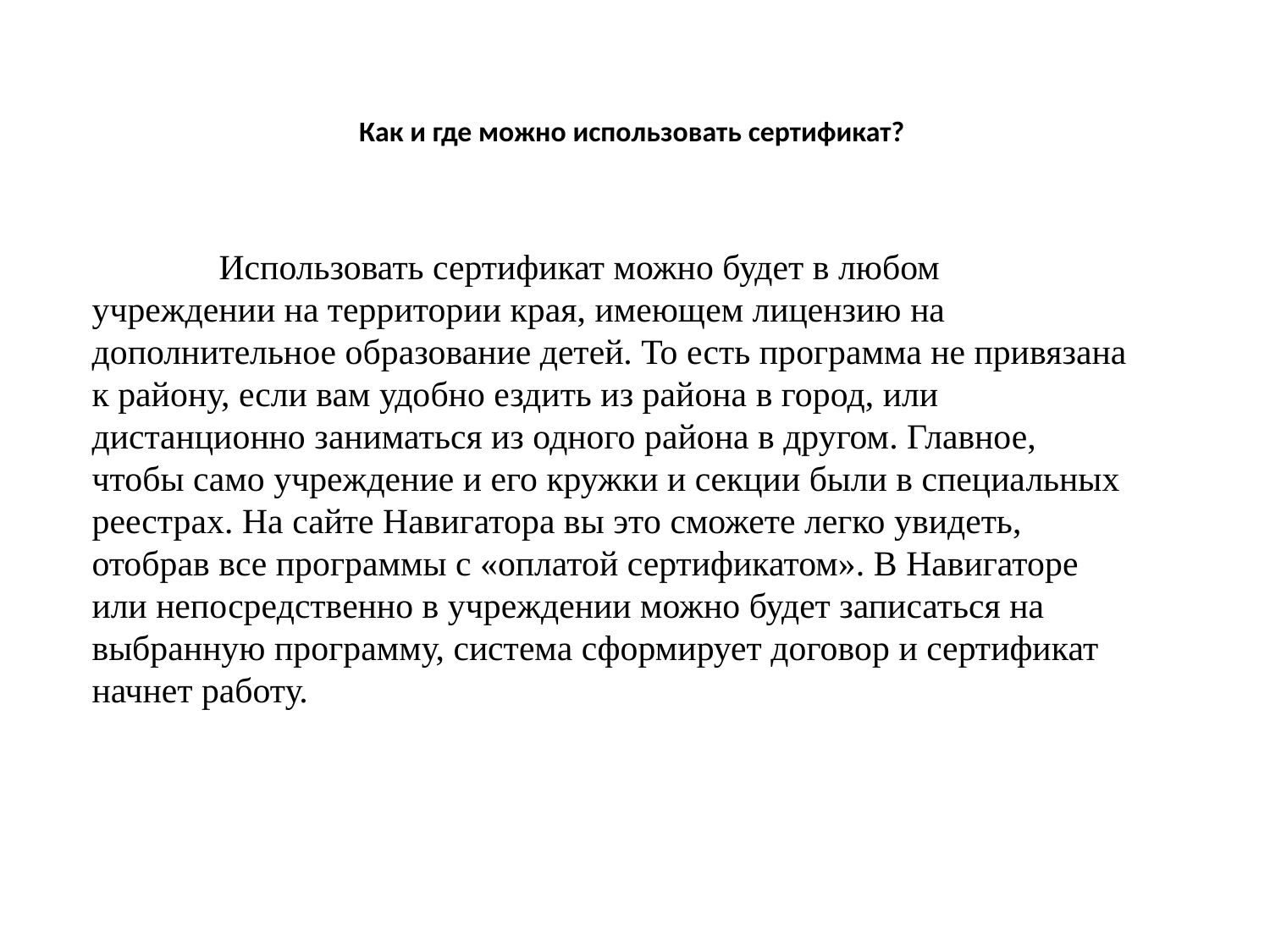

# Как и где можно использовать сертификат?
	Использовать сертификат можно будет в любом учреждении на территории края, имеющем лицензию на дополнительное образование детей. То есть программа не привязана к району, если вам удобно ездить из района в город, или дистанционно заниматься из одного района в другом. Главное, чтобы само учреждение и его кружки и секции были в специальных реестрах. На сайте Навигатора вы это сможете легко увидеть, отобрав все программы с «оплатой сертификатом». В Навигаторе или непосредственно в учреждении можно будет записаться на выбранную программу, система сформирует договор и сертификат начнет работу.